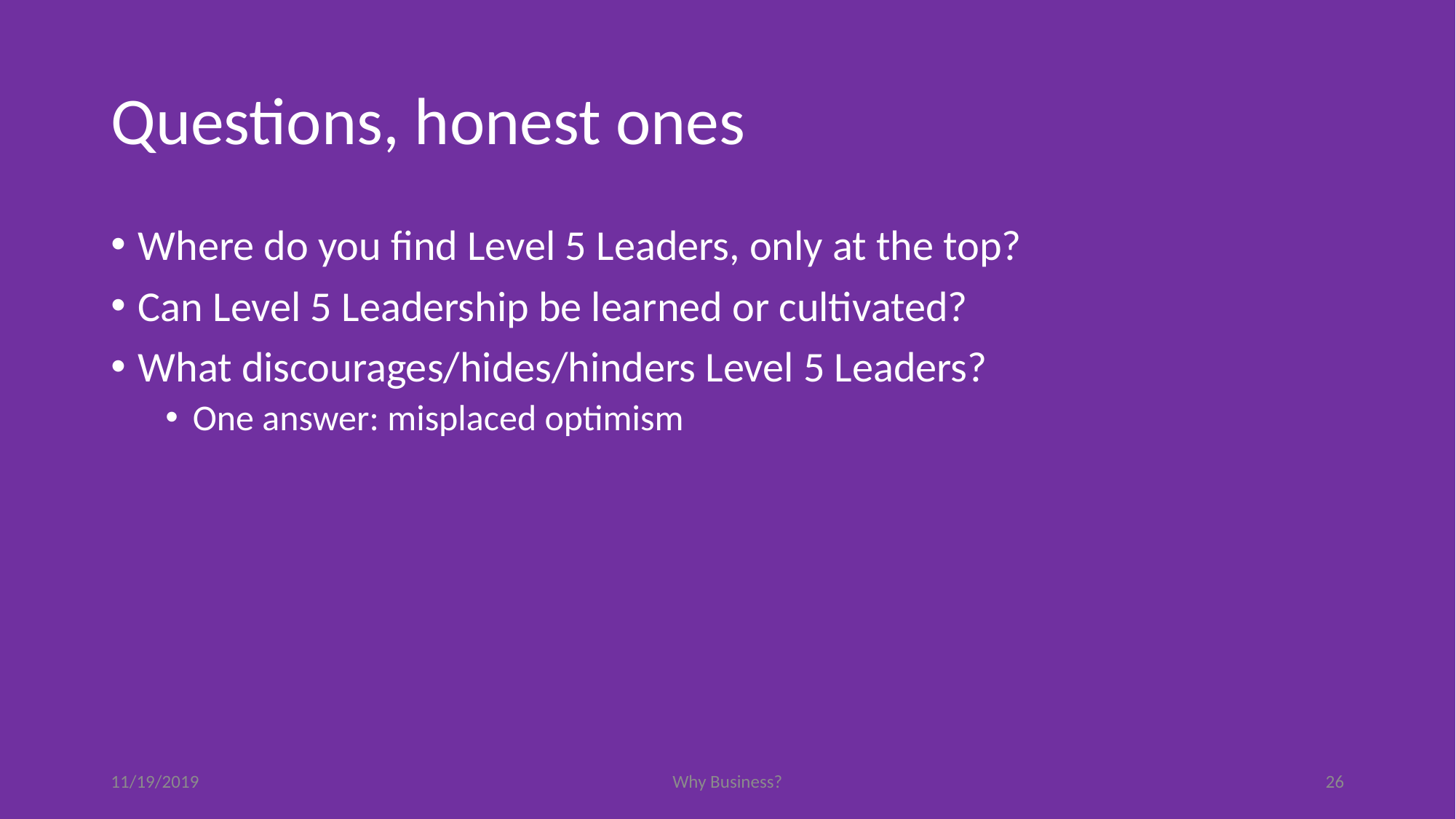

# Questions, honest ones
Where do you find Level 5 Leaders, only at the top?
Can Level 5 Leadership be learned or cultivated?
What discourages/hides/hinders Level 5 Leaders?
One answer: misplaced optimism
11/19/2019
Why Business?
26